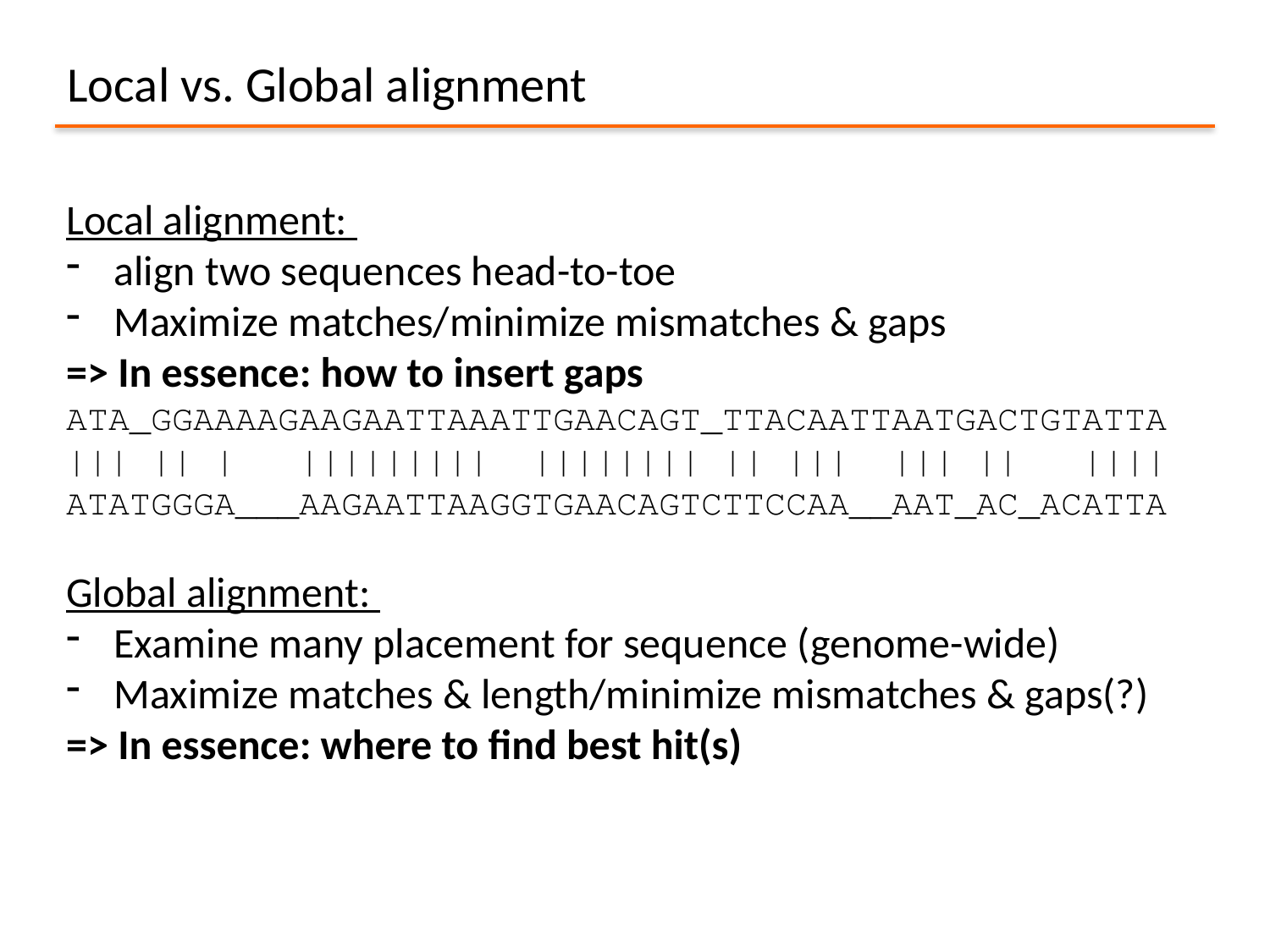

Local vs. Global alignment
Local alignment:
align two sequences head-to-toe
Maximize matches/minimize mismatches & gaps
=> In essence: how to insert gaps
ATA_GGAAAAGAAGAATTAAATTGAACAGT_TTACAATTAATGACTGTATTA
||| || |   |||||||||  |||||||| || |||  ||| ||   ||||
ATATGGGA___AAGAATTAAGGTGAACAGTCTTCCAA__AAT_AC_ACATTA

Global alignment:
Examine many placement for sequence (genome-wide)
Maximize matches & length/minimize mismatches & gaps(?)
=> In essence: where to find best hit(s)